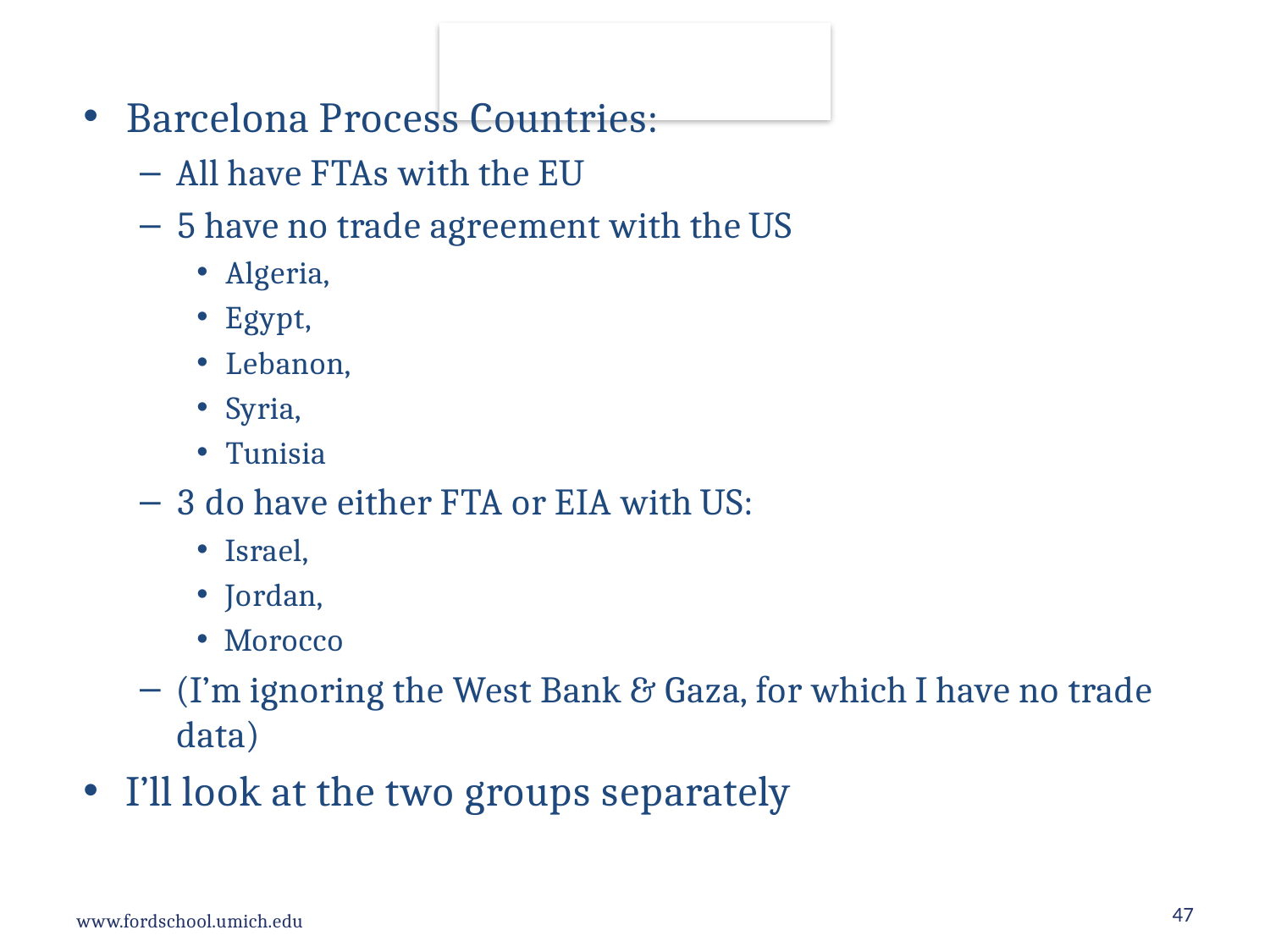

Barcelona Process Countries:
All have FTAs with the EU
5 have no trade agreement with the US
Algeria,
Egypt,
Lebanon,
Syria,
Tunisia
3 do have either FTA or EIA with US:
Israel,
Jordan,
Morocco
(I’m ignoring the West Bank & Gaza, for which I have no trade data)
I’ll look at the two groups separately

47